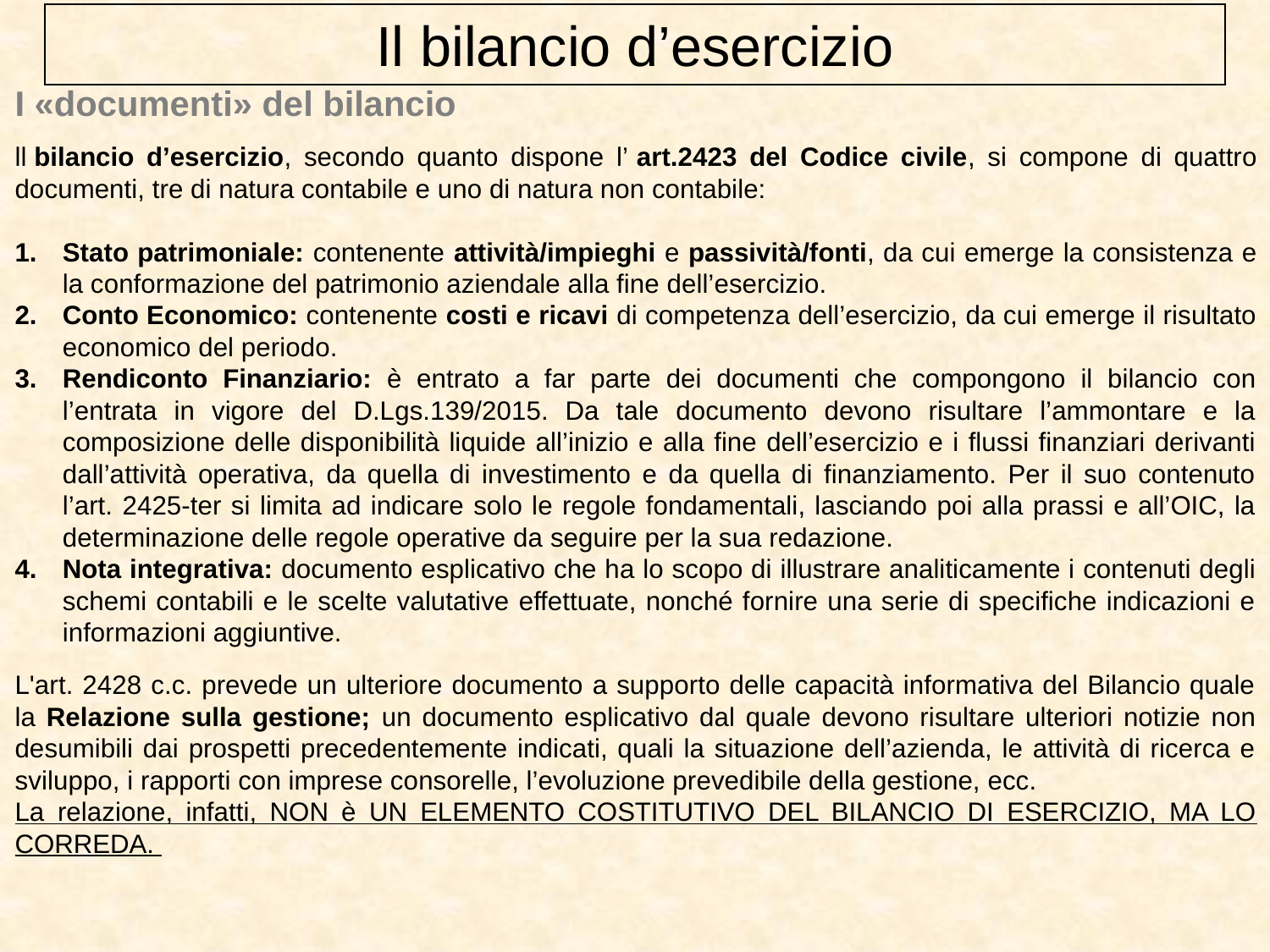

Il bilancio d’esercizio
I «documenti» del bilancio

ll bilancio d’esercizio, secondo quanto dispone l’ art.2423 del Codice civile, si compone di quattro documenti, tre di natura contabile e uno di natura non contabile:

Stato patrimoniale: contenente attività/impieghi e passività/fonti, da cui emerge la consistenza e la conformazione del patrimonio aziendale alla fine dell’esercizio.
Conto Economico: contenente costi e ricavi di competenza dell’esercizio, da cui emerge il risultato economico del periodo.
Rendiconto Finanziario: è entrato a far parte dei documenti che compongono il bilancio con l’entrata in vigore del D.Lgs.139/2015. Da tale documento devono risultare l’ammontare e la composizione delle disponibilità liquide all’inizio e alla fine dell’esercizio e i flussi finanziari derivanti dall’attività operativa, da quella di investimento e da quella di finanziamento. Per il suo contenuto l’art. 2425-ter si limita ad indicare solo le regole fondamentali, lasciando poi alla prassi e all’OIC, la determinazione delle regole operative da seguire per la sua redazione.
Nota integrativa: documento esplicativo che ha lo scopo di illustrare analiticamente i contenuti degli schemi contabili e le scelte valutative effettuate, nonché fornire una serie di specifiche indicazioni e informazioni aggiuntive.

L'art. 2428 c.c. prevede un ulteriore documento a supporto delle capacità informativa del Bilancio quale la Relazione sulla gestione; un documento esplicativo dal quale devono risultare ulteriori notizie non desumibili dai prospetti precedentemente indicati, quali la situazione dell’azienda, le attività di ricerca e sviluppo, i rapporti con imprese consorelle, l’evoluzione prevedibile della gestione, ecc.
La relazione, infatti, NON è UN ELEMENTO COSTITUTIVO DEL BILANCIO DI ESERCIZIO, MA LO CORREDA.